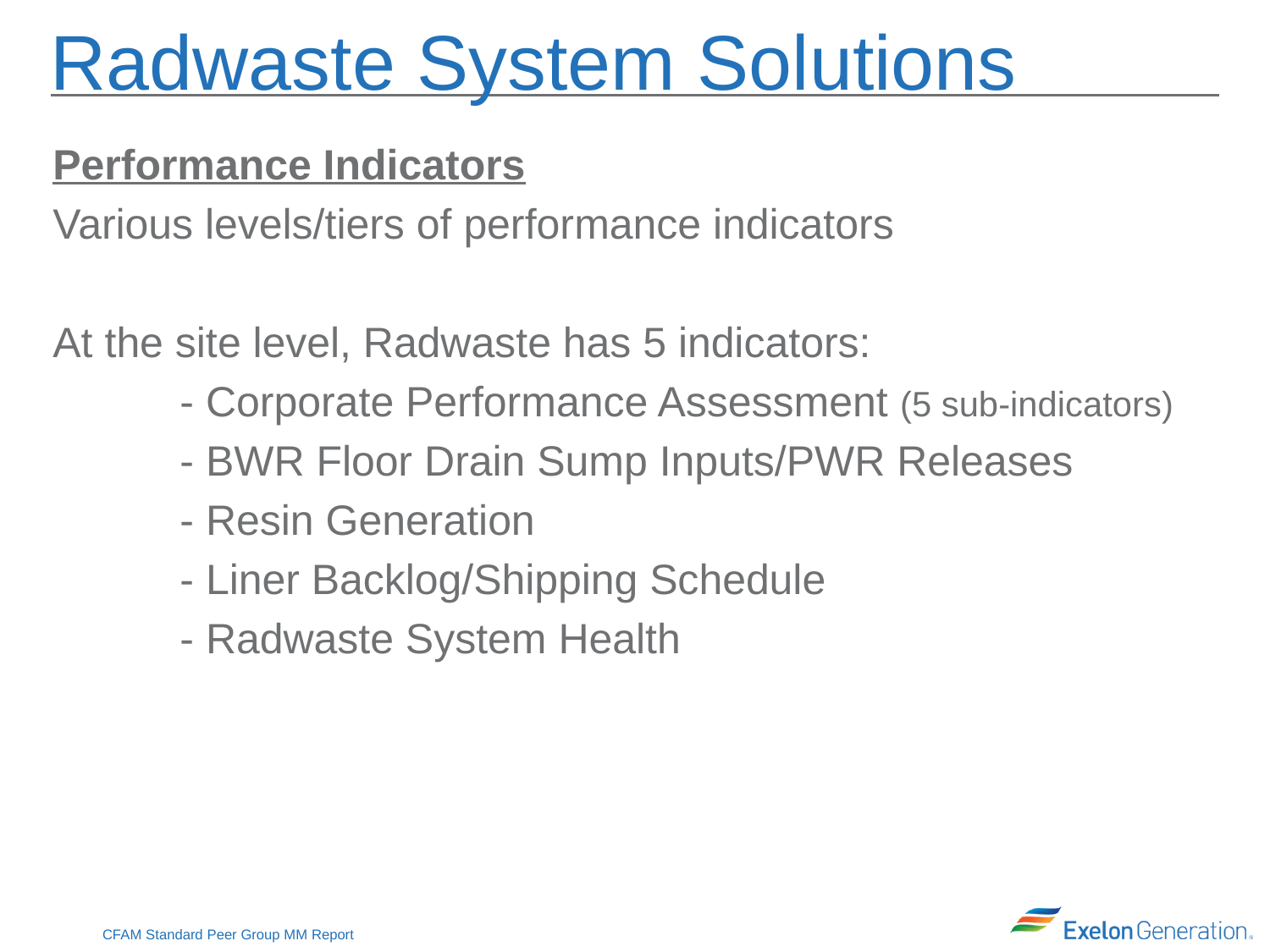

# Radwaste System Solutions
Performance Indicators
Various levels/tiers of performance indicators

At the site level, Radwaste has 5 indicators:
	- Corporate Performance Assessment (5 sub-indicators)
	- BWR Floor Drain Sump Inputs/PWR Releases
	- Resin Generation
	- Liner Backlog/Shipping Schedule
	- Radwaste System Health
7
CFAM Standard Peer Group MM Report